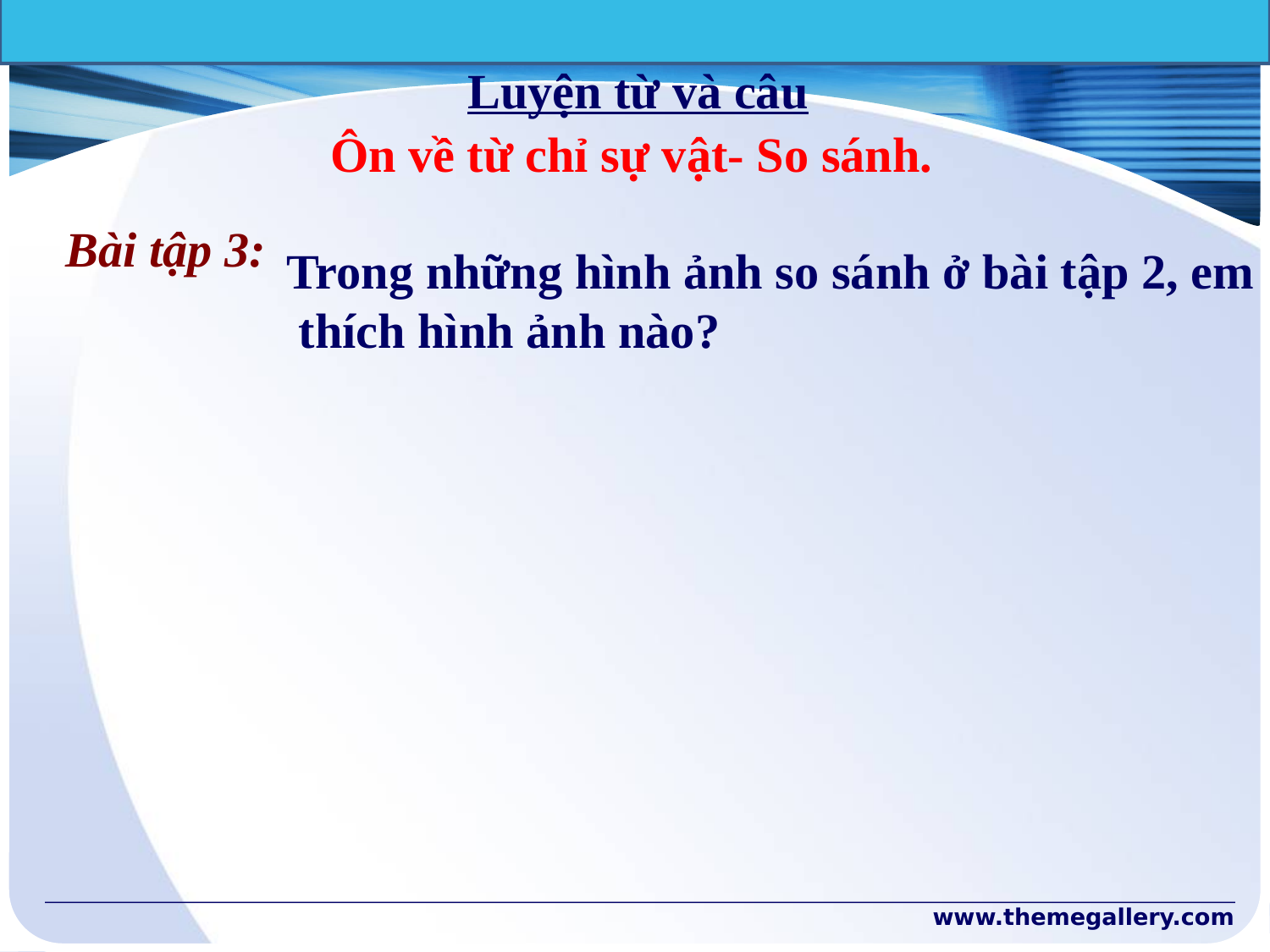

Luyện từ và câu
Ôn về từ chỉ sự vật- So sánh.
Bài tập 3:
Trong những hình ảnh so sánh ở bài tập 2, em
 thích hình ảnh nào?
www.themegallery.com